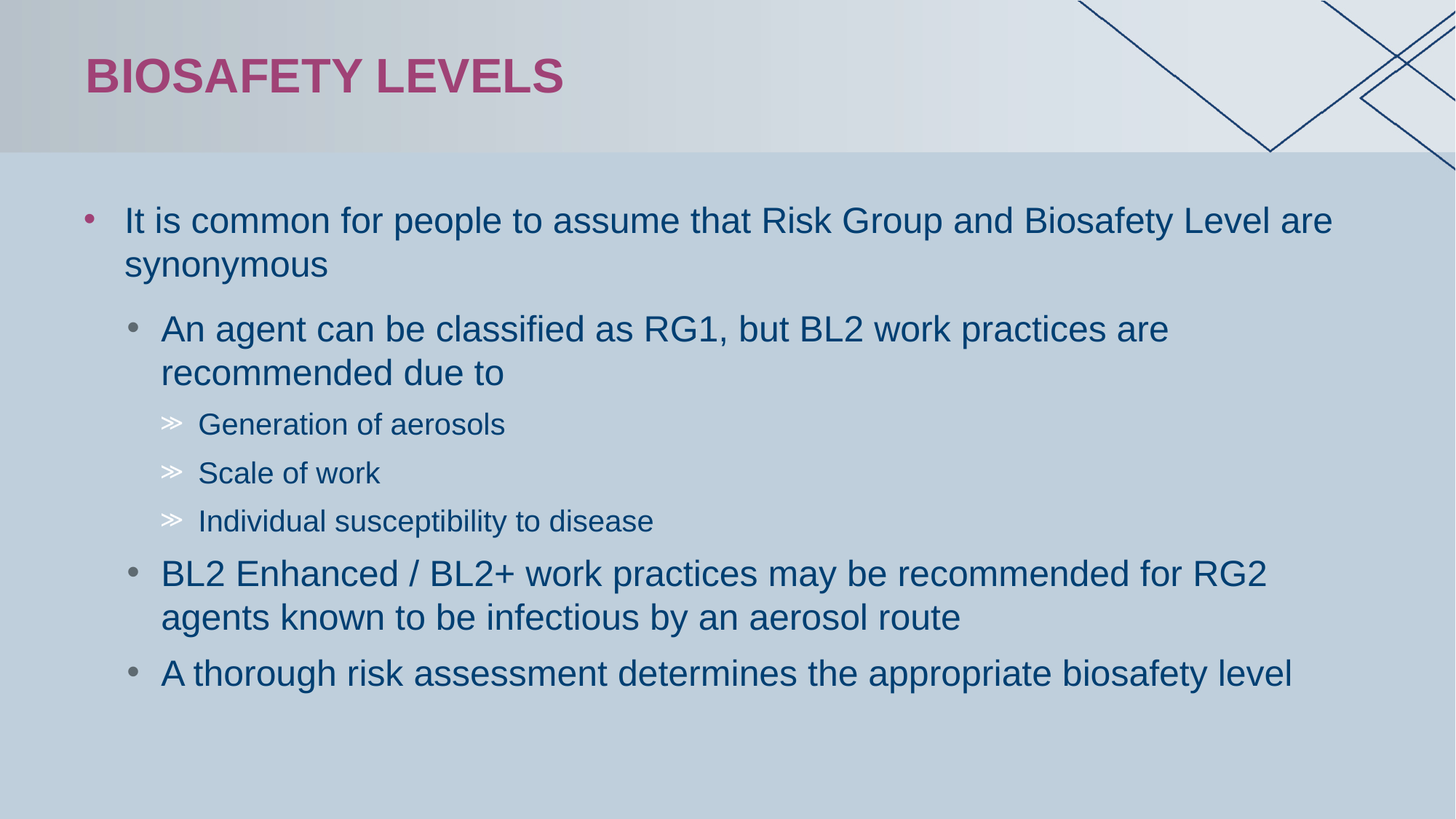

# Biosafety levels
It is common for people to assume that Risk Group and Biosafety Level are synonymous
An agent can be classified as RG1, but BL2 work practices are recommended due to
Generation of aerosols
Scale of work
Individual susceptibility to disease
BL2 Enhanced / BL2+ work practices may be recommended for RG2 agents known to be infectious by an aerosol route
A thorough risk assessment determines the appropriate biosafety level